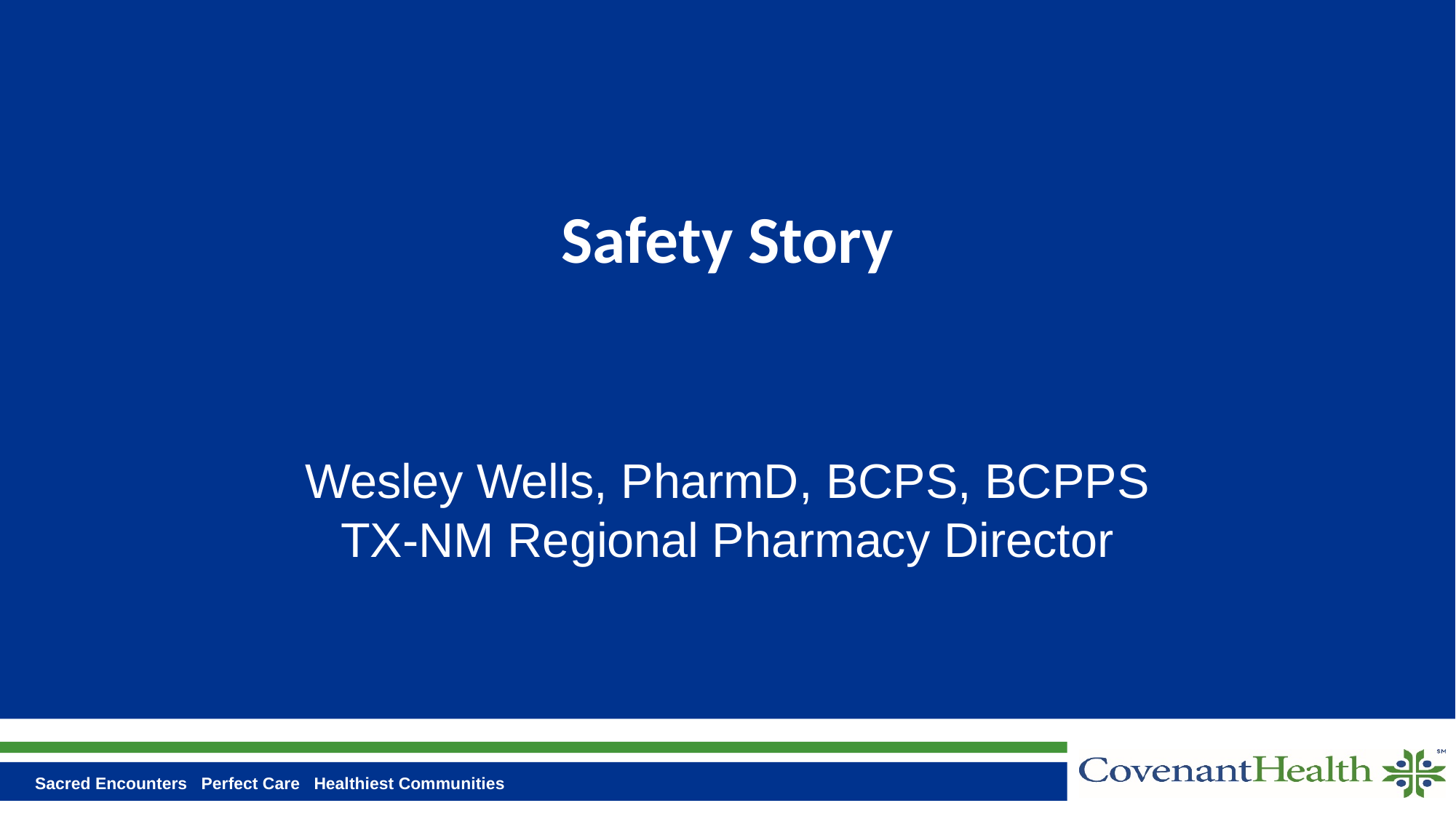

# Safety Story
Wesley Wells, PharmD, BCPS, BCPPS
TX-NM Regional Pharmacy Director